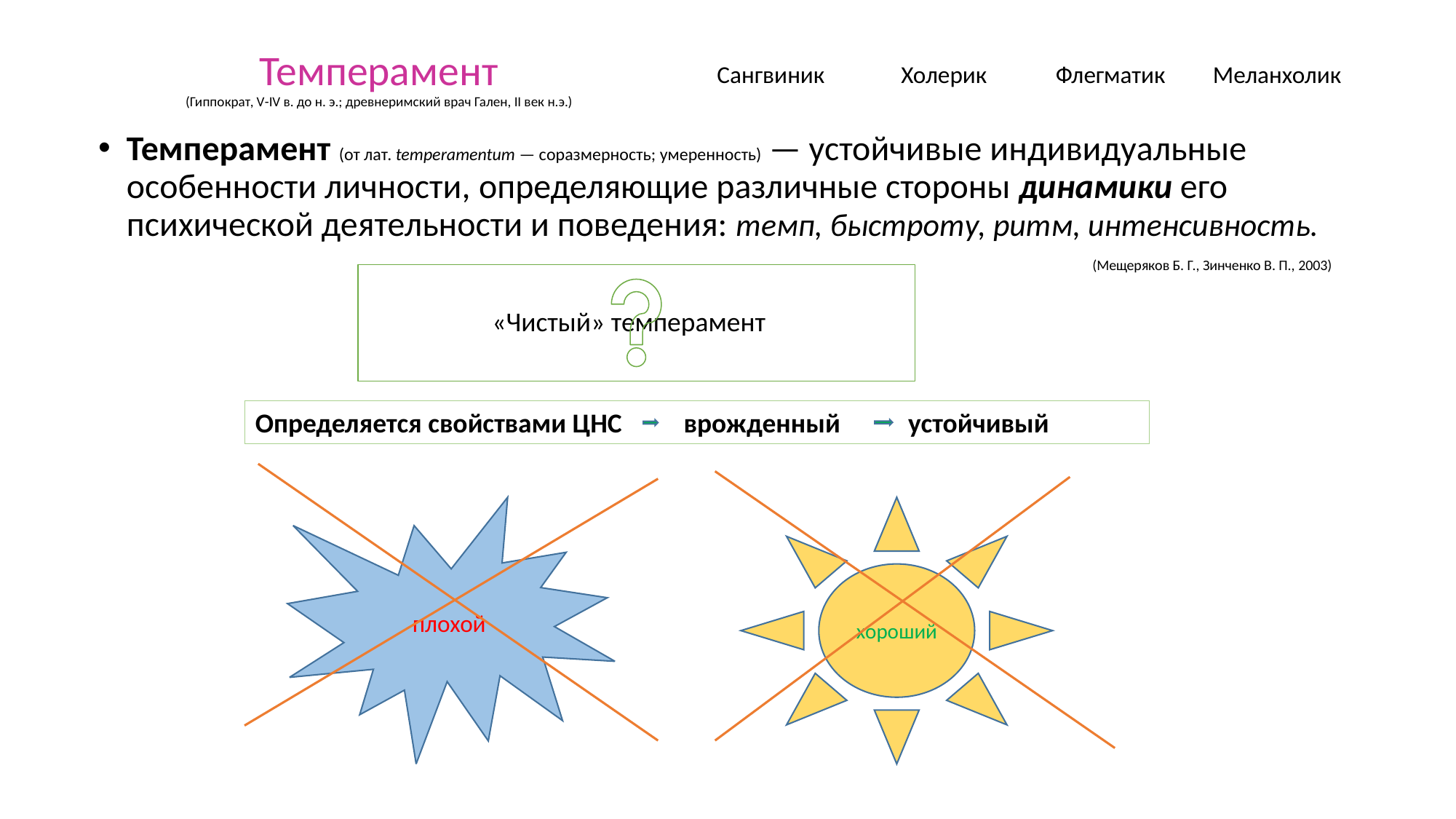

# Темперамент (Гиппократ, V-IV в. до н. э.; древнеримский врач Гален, II век н.э.)
Сангвиник
Холерик
Флегматик
Меланхолик
Темперамент (от лат. temperamentum — соразмерность; умеренность) — устойчивые индивидуальные особенности личности, определяющие различные стороны динамики его психической деятельности и поведения: темп, быстроту, ритм, интенсивность.
(Мещеряков Б. Г., Зинченко В. П., 2003)

«Чистый» темперамент
Определяется свойствами ЦНС          врожденный           устойчивый

хороший
плохой